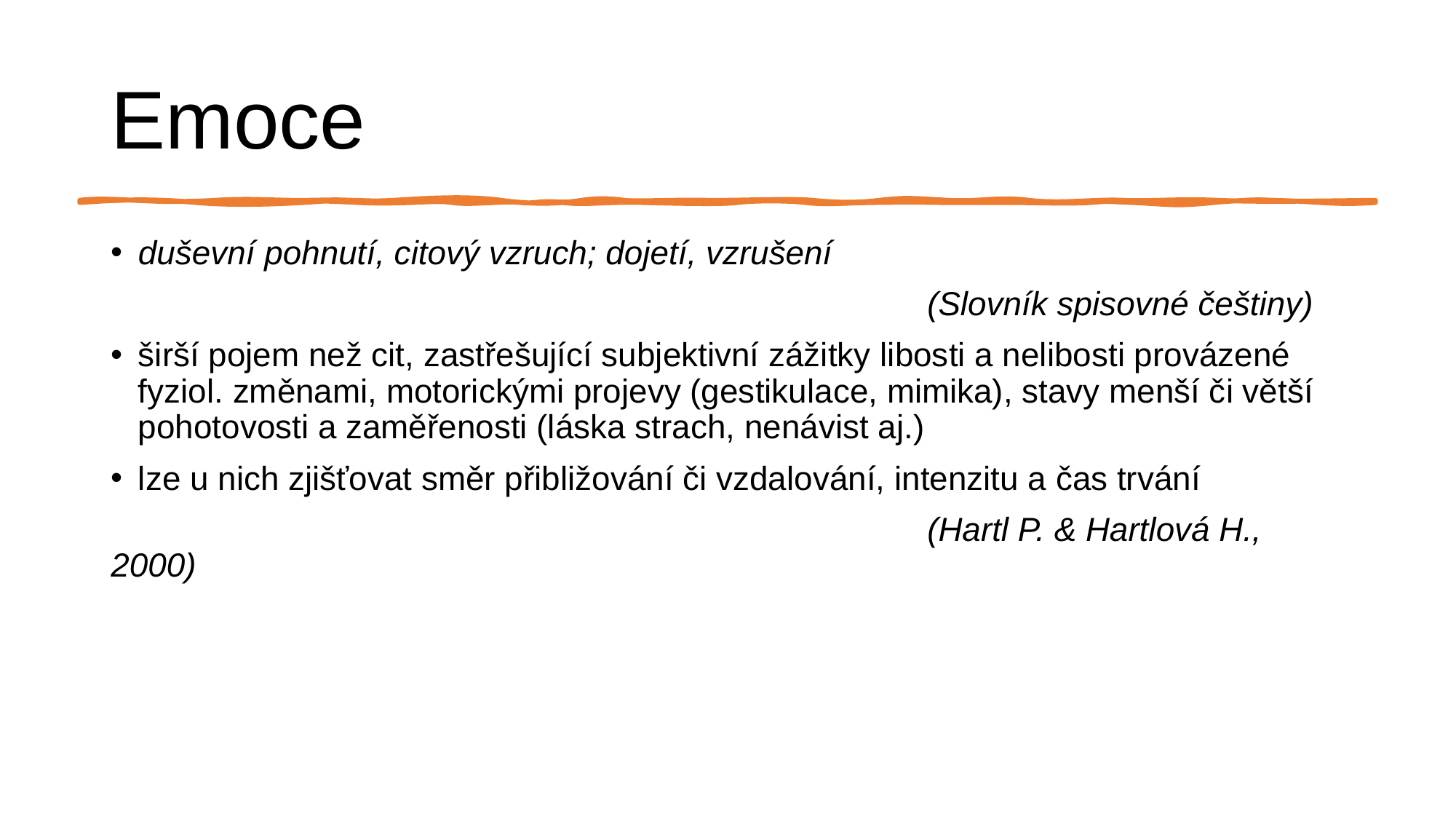

# Emoce

duševní pohnutí, citový vzruch; dojetí, vzrušení
                                                                                        (Slovník spisovné češtiny)
širší pojem než cit, zastřešující subjektivní zážitky libosti a nelibosti provázené fyziol. změnami, motorickými projevy (gestikulace, mimika), stavy menší či větší pohotovosti a zaměřenosti (láska strach, nenávist aj.)
lze u nich zjišťovat směr přibližování či vzdalování, intenzitu a čas trvání
                                                                                        (Hartl P. & Hartlová H., 2000)